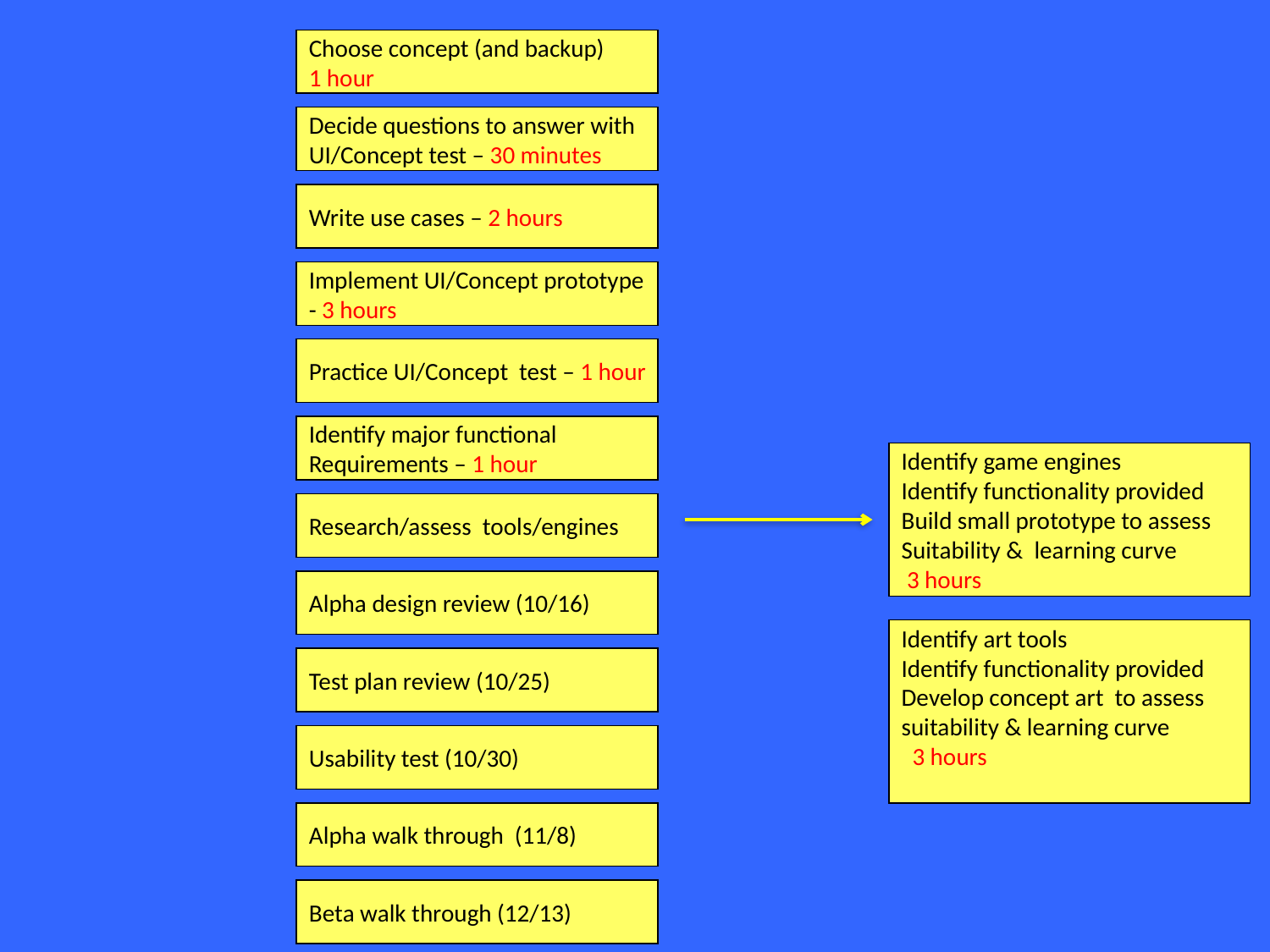

Choose concept (and backup)
1 hour
Decide questions to answer with
UI/Concept test – 30 minutes
Write use cases – 2 hours
Implement UI/Concept prototype
- 3 hours
Practice UI/Concept  test – 1 hour
Identify major functional
Requirements – 1 hour
Research/assess  tools/engines
Alpha design review (10/16)
Test plan review (10/25)
Usability test (10/30)
Alpha walk through  (11/8)
Beta walk through (12/13)
Identify game engines
Identify functionality provided
Build small prototype to assess
Suitability &  learning curve
 3 hours
Identify art tools
Identify functionality provided
Develop concept art  to assess
suitability & learning curve
  3 hours